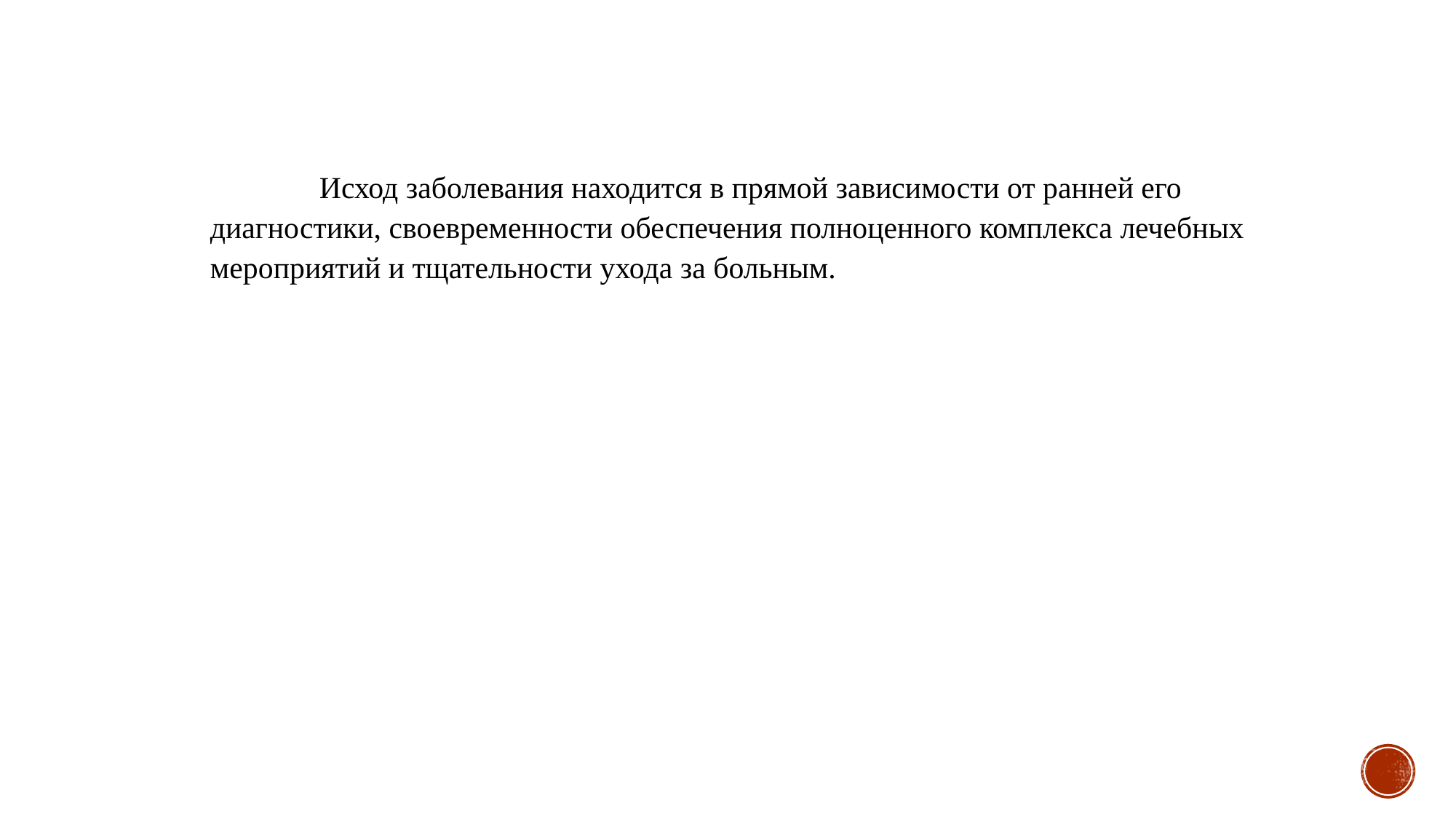

Исход заболевания находится в прямой зависимости от ранней его диагностики, своевременности обеспечения полноценного комплекса лечебных мероприятий и тщательности ухода за больным.